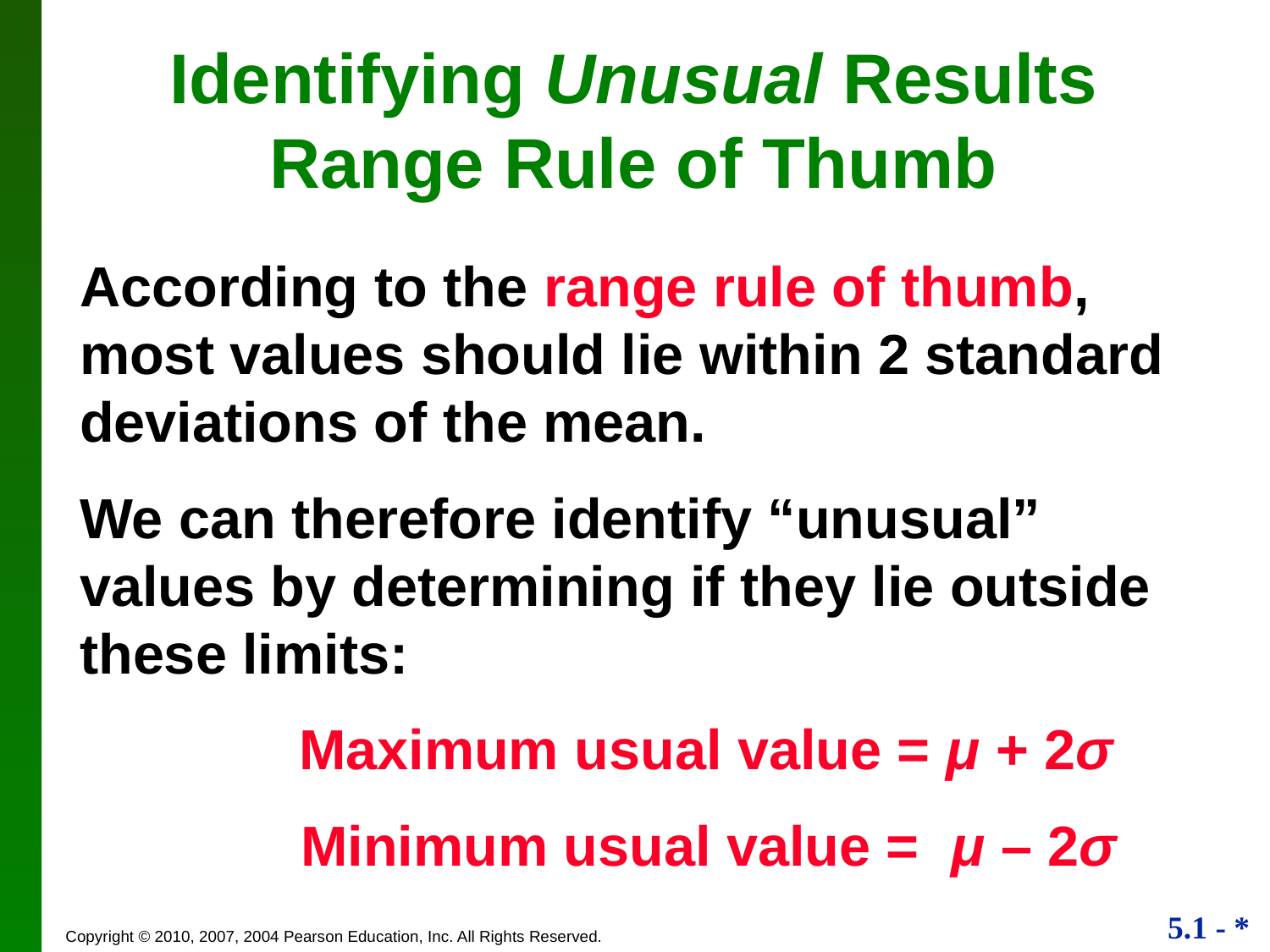

Identifying Unusual Results
Range Rule of Thumb
According to the range rule of thumb, most values should lie within 2 standard deviations of the mean.
We can therefore identify “unusual” values by determining if they lie outside these limits:
              Maximum usual value = μ + 2σ
	      Minimum usual value =  μ – 2σ